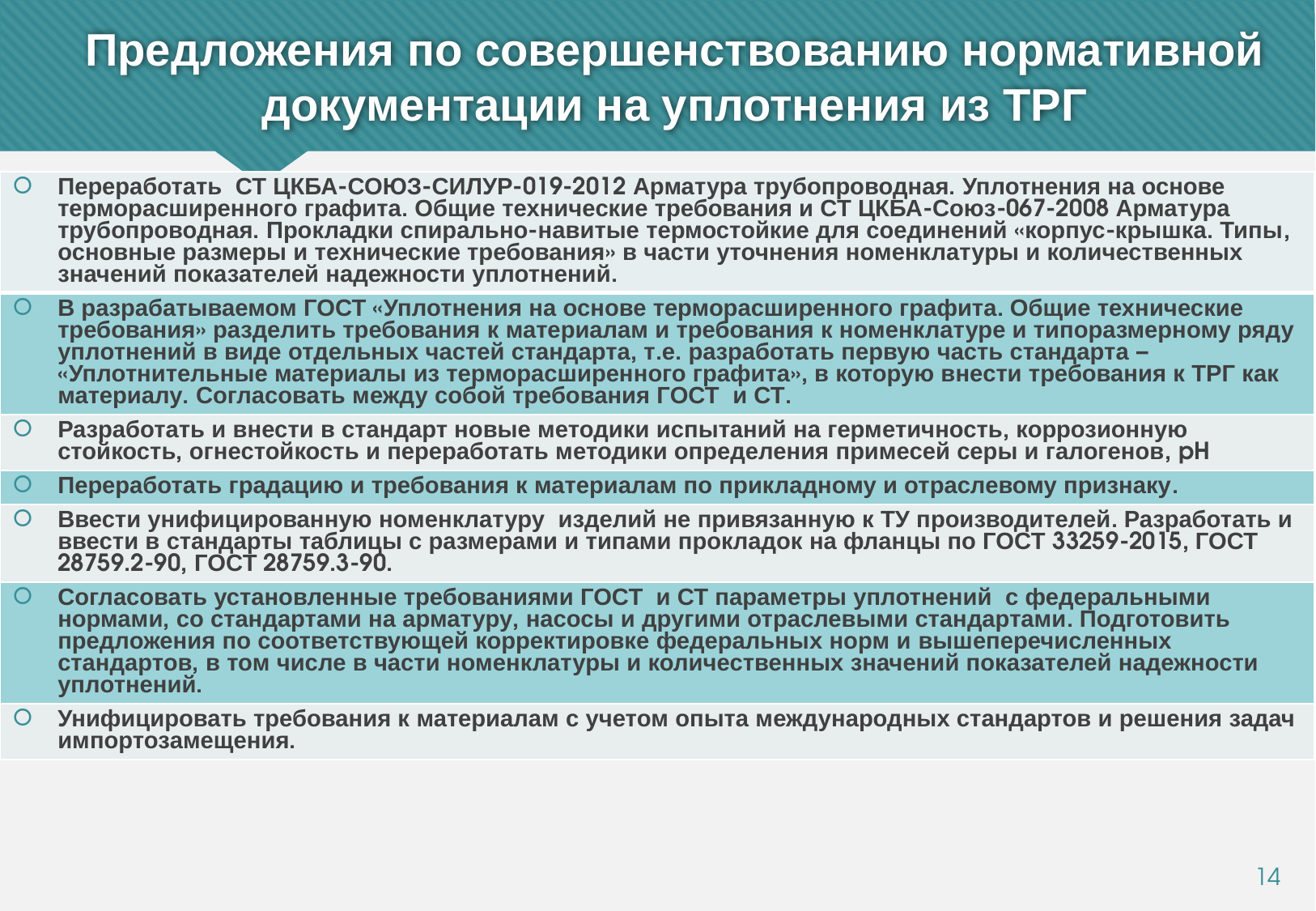

# Предложения по совершенствованию нормативной документации на уплотнения из ТРГ
| Переработать СТ ЦКБА-СОЮЗ-СИЛУР-019-2012 Арматура трубопроводная. Уплотнения на основе терморасширенного графита. Общие технические требования и СТ ЦКБА-Союз-067-2008 Арматура трубопроводная. Прокладки спирально-навитые термостойкие для соединений «корпус-крышка. Типы, основные размеры и технические требования» в части уточнения номенклатуры и количественных значений показателей надежности уплотнений. |
| --- |
| В разрабатываемом ГОСТ «Уплотнения на основе терморасширенного графита. Общие технические требования» разделить требования к материалам и требования к номенклатуре и типоразмерному ряду уплотнений в виде отдельных частей стандарта, т.е. разработать первую часть стандарта – «Уплотнительные материалы из терморасширенного графита», в которую внести требования к ТРГ как материалу. Согласовать между собой требования ГОСТ и СТ. |
| Разработать и внести в стандарт новые методики испытаний на герметичность, коррозионную стойкость, огнестойкость и переработать методики определения примесей серы и галогенов, pH |
| Переработать градацию и требования к материалам по прикладному и отраслевому признаку. |
| Ввести унифицированную номенклатуру изделий не привязанную к ТУ производителей. Разработать и ввести в стандарты таблицы с размерами и типами прокладок на фланцы по ГОСТ 33259-2015, ГОСТ 28759.2-90, ГОСТ 28759.3-90. |
| Согласовать установленные требованиями ГОСТ и СТ параметры уплотнений с федеральными нормами, со стандартами на арматуру, насосы и другими отраслевыми стандартами. Подготовить предложения по соответствующей корректировке федеральных норм и вышеперечисленных стандартов, в том числе в части номенклатуры и количественных значений показателей надежности уплотнений. |
| Унифицировать требования к материалам с учетом опыта международных стандартов и решения задач импортозамещения. |
14